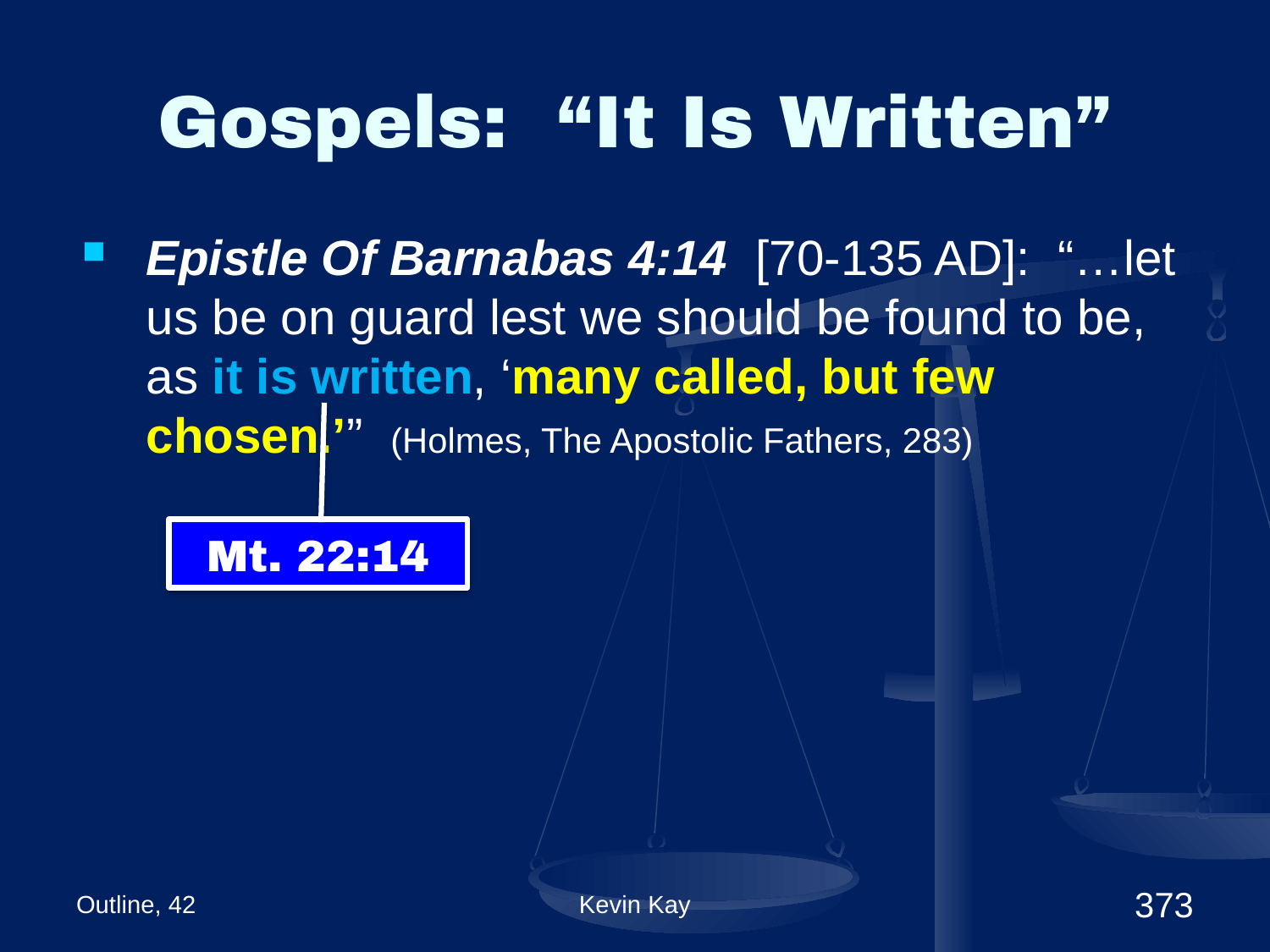

# Gospels:  “It Is Written”
Epistle Of Barnabas 4:14  [70-135 AD]:  “…let us be on guard lest we should be found to be, as it is written, ‘many called, but few chosen.’”  (Holmes, The Apostolic Fathers, 283)

Mt. 22:14
Outline, 42
Kevin Kay
373